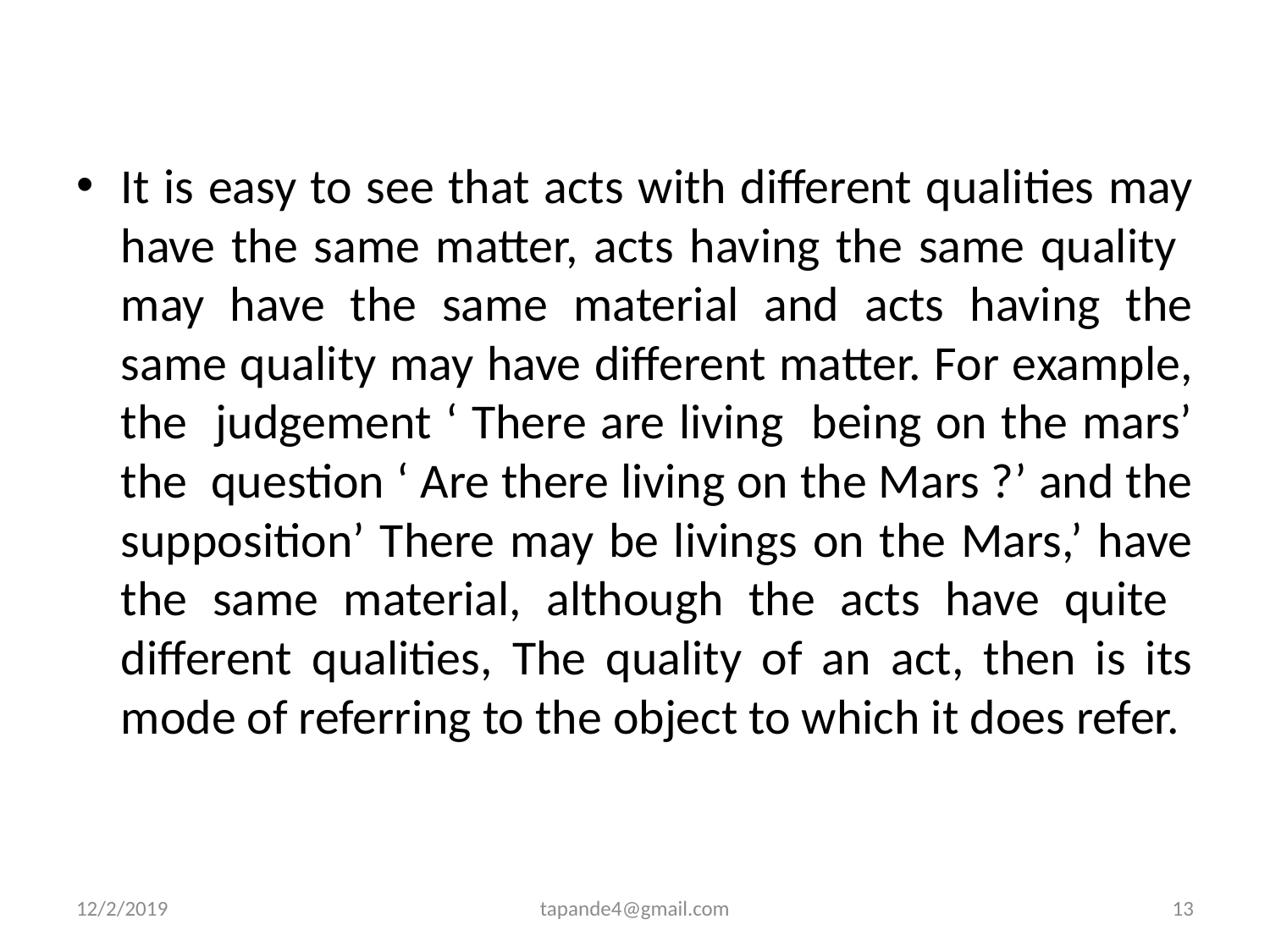

It is easy to see that acts with different qualities may have the same matter, acts having the same quality  may have the same material and acts having the same quality may have different matter. For example, the  judgement ‘ There are living  being on the mars’ the  question ‘ Are there living on the Mars ?’ and the supposition’ There may be livings on the Mars,’ have the same material, although the acts have quite  different qualities, The quality of an act, then is its mode of referring to the object to which it does refer.
12/2/2019
tapande4@gmail.com
13